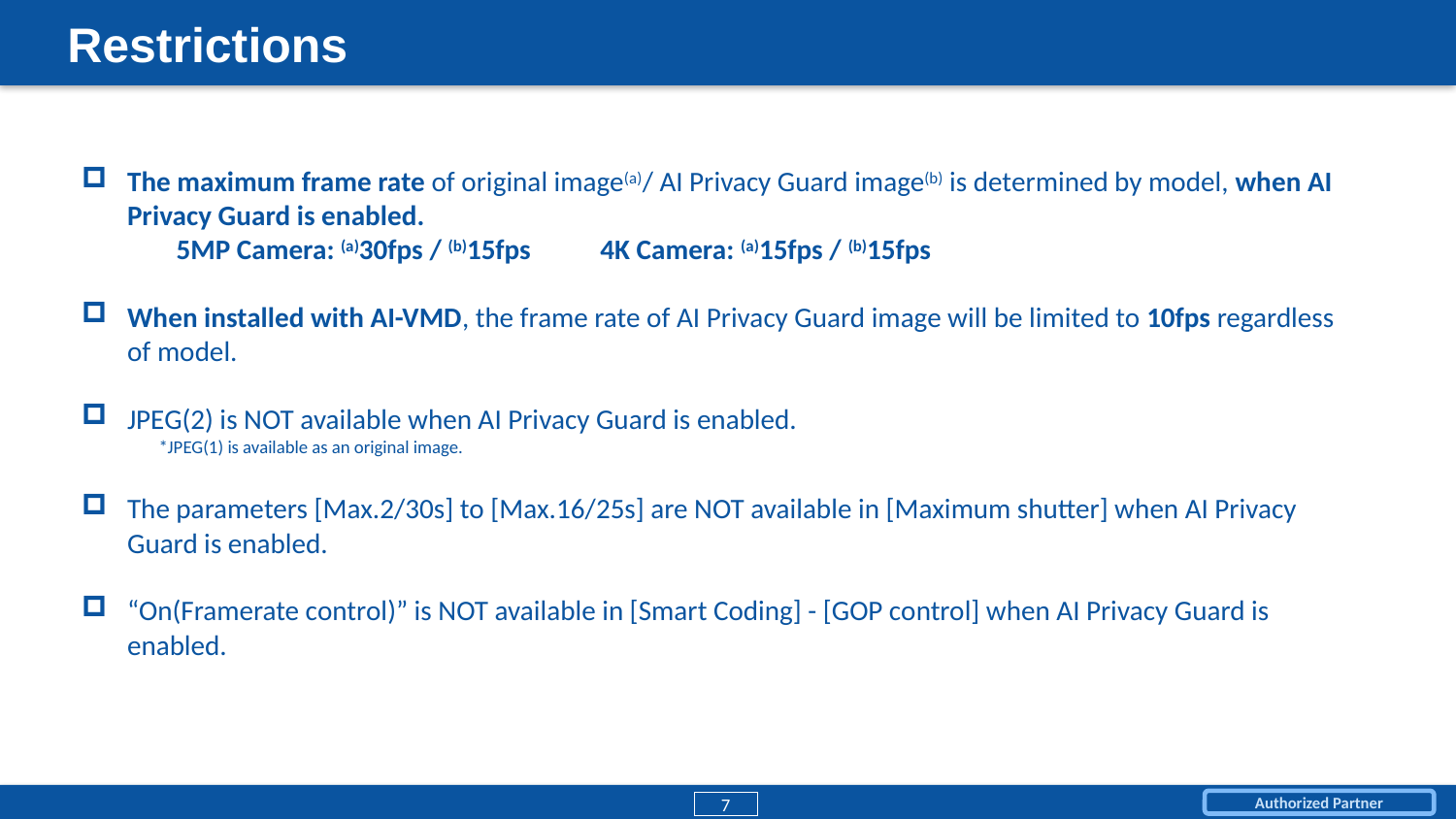

# Restrictions
The maximum frame rate of original image(a)/ AI Privacy Guard image(b) is determined by model, when AI Privacy Guard is enabled.
               5MP Camera: (a)30fps / (b)15fps           4K Camera: (a)15fps / (b)15fps

When installed with AI-VMD, the frame rate of AI Privacy Guard image will be limited to 10fps regardless of model.

JPEG(2) is NOT available when AI Privacy Guard is enabled.
　　　　*JPEG(1) is available as an original image.

The parameters [Max.2/30s] to [Max.16/25s] are NOT available in [Maximum shutter] when AI Privacy Guard is enabled.

“On(Framerate control)” is NOT available in [Smart Coding] - [GOP control] when AI Privacy Guard is enabled.